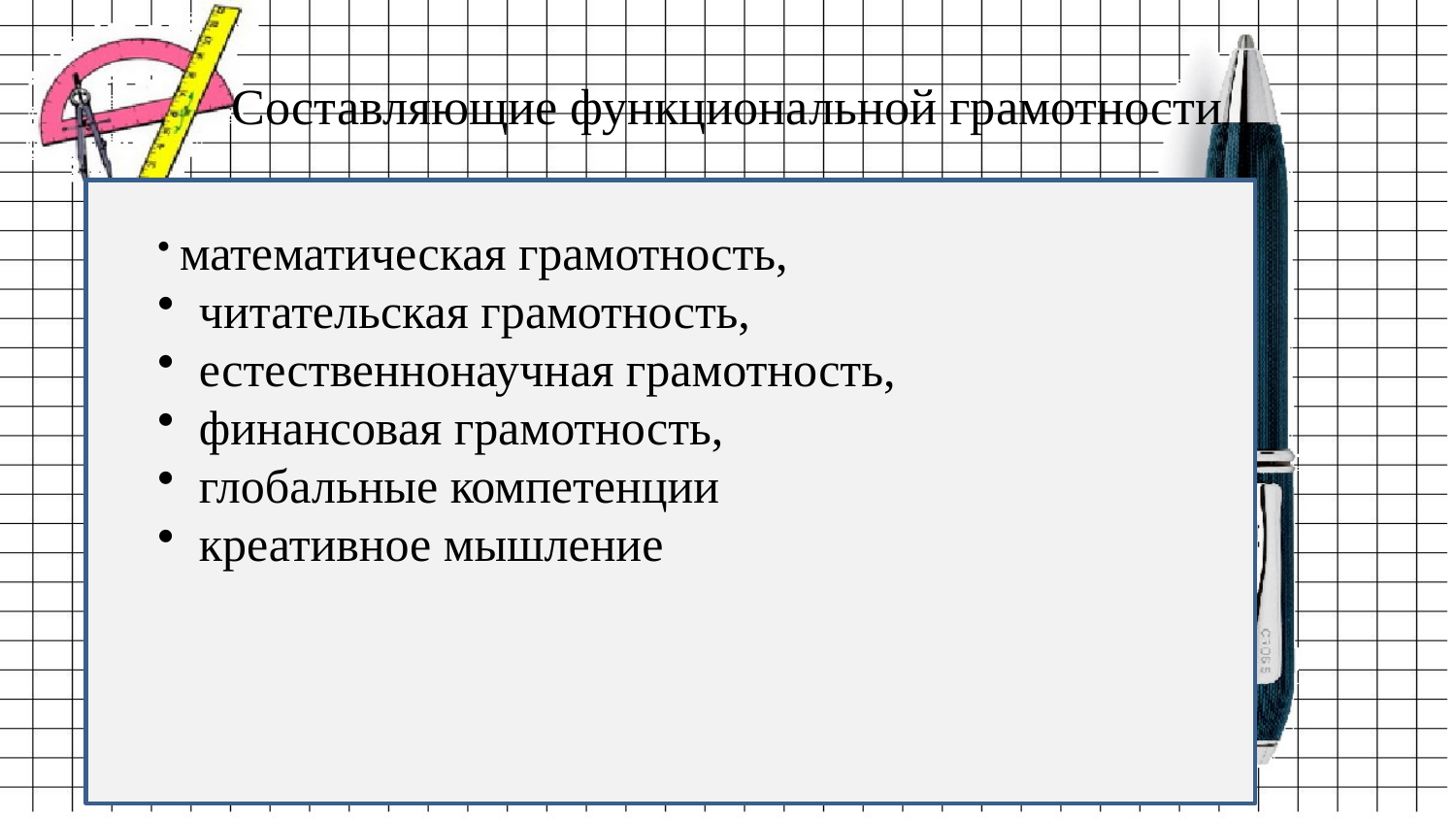

# Составляющие функциональной грамотности

 математическая грамотность,
  читательская грамотность,
  естественнонаучная грамотность,
  финансовая грамотность,
  глобальные компетенции
  креативное мышление